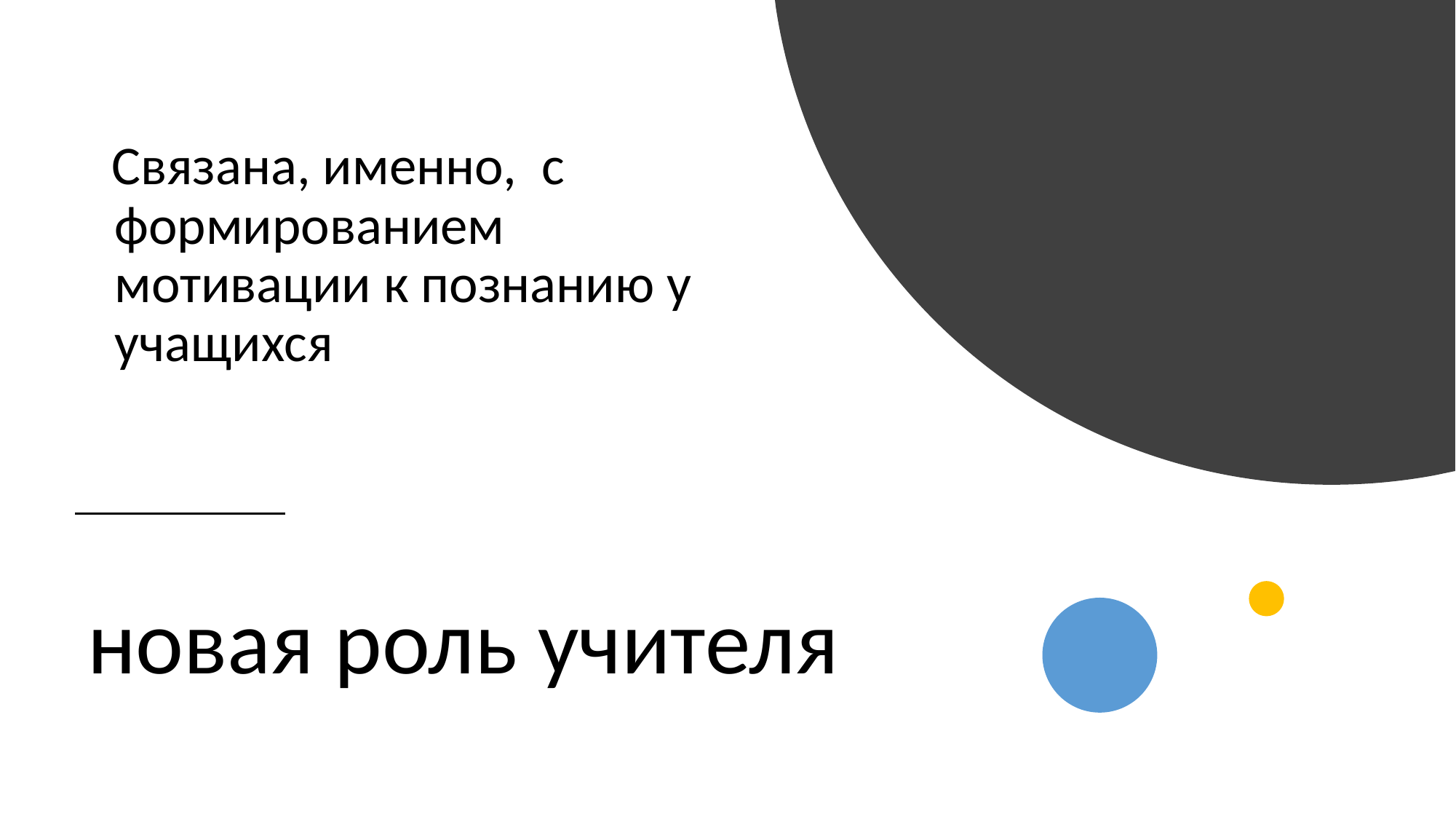

Связана, именно,  с формированием  мотивации к познанию у учащихся

# новая роль учителя